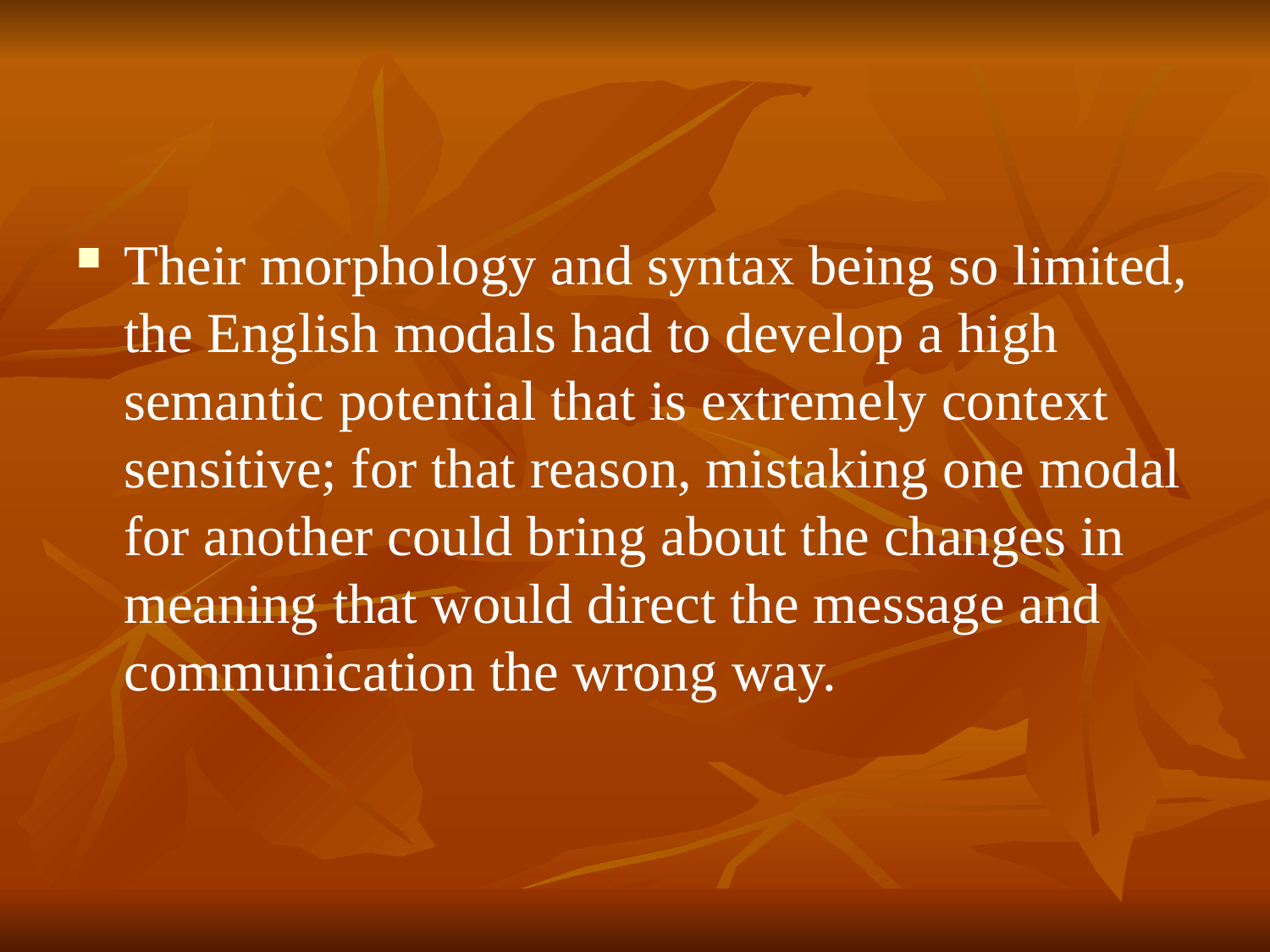

#
Their morphology and syntax being so limited, the English modals had to develop a high semantic potential that is extremely context sensitive; for that reason, mistaking one modal for another could bring about the changes in meaning that would direct the message and communication the wrong way.